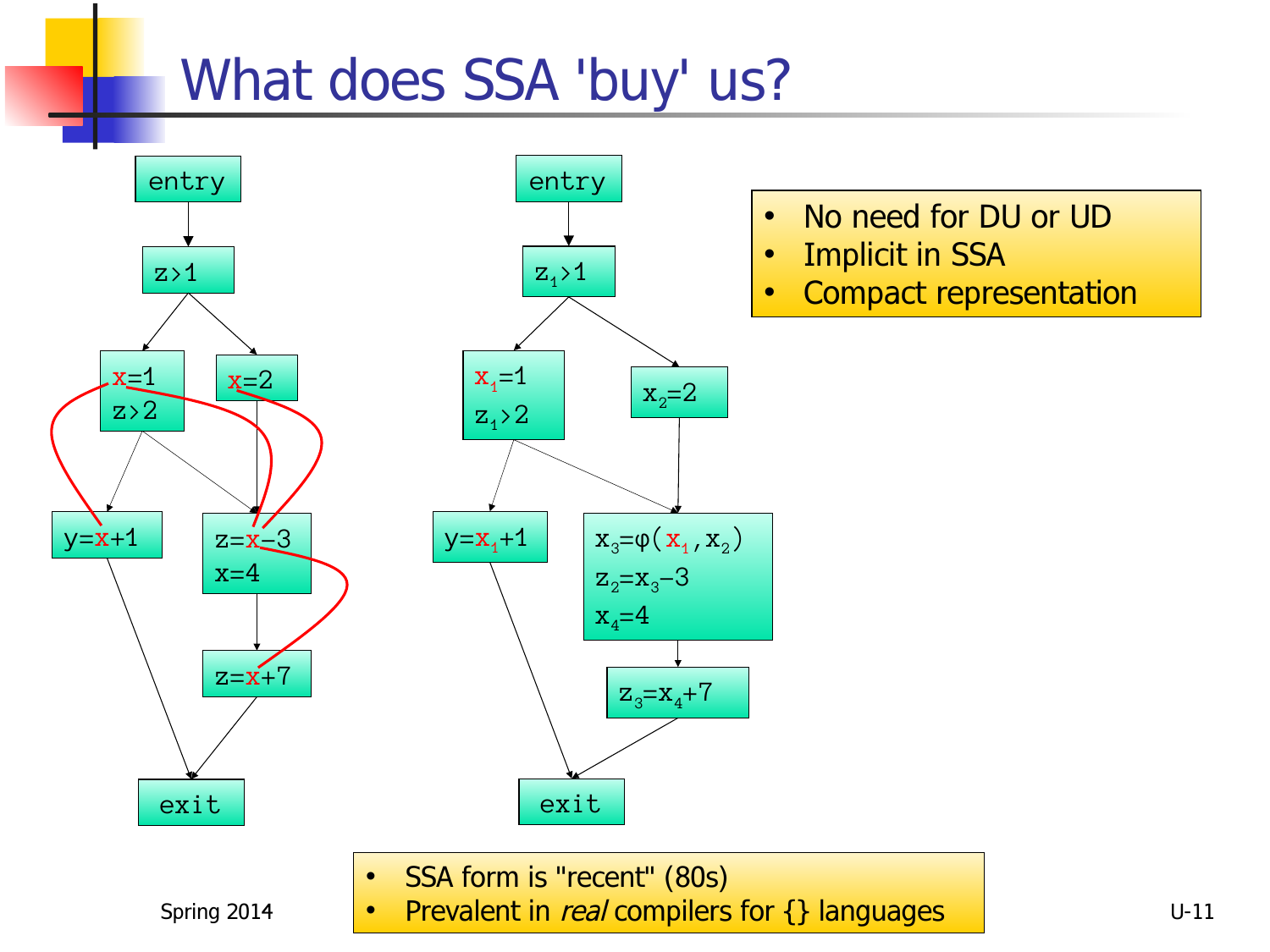

# What does SSA 'buy' us?
entry
entry
No need for DU or UD
Implicit in SSA
Compact representation
z1>1
z>1
x1=1
z1>2
x=1
z>2
x=2
x2=2

y=x1+1
y=x+1
x3=φ(x1,x2)
z2=x3-3
x4=4
z=x-3
x=4

z=x+7
z3=x4+7
exit
exit
SSA form is "recent" (80s)
Prevalent in real compilers for {} languages
Spring 2014
U-11